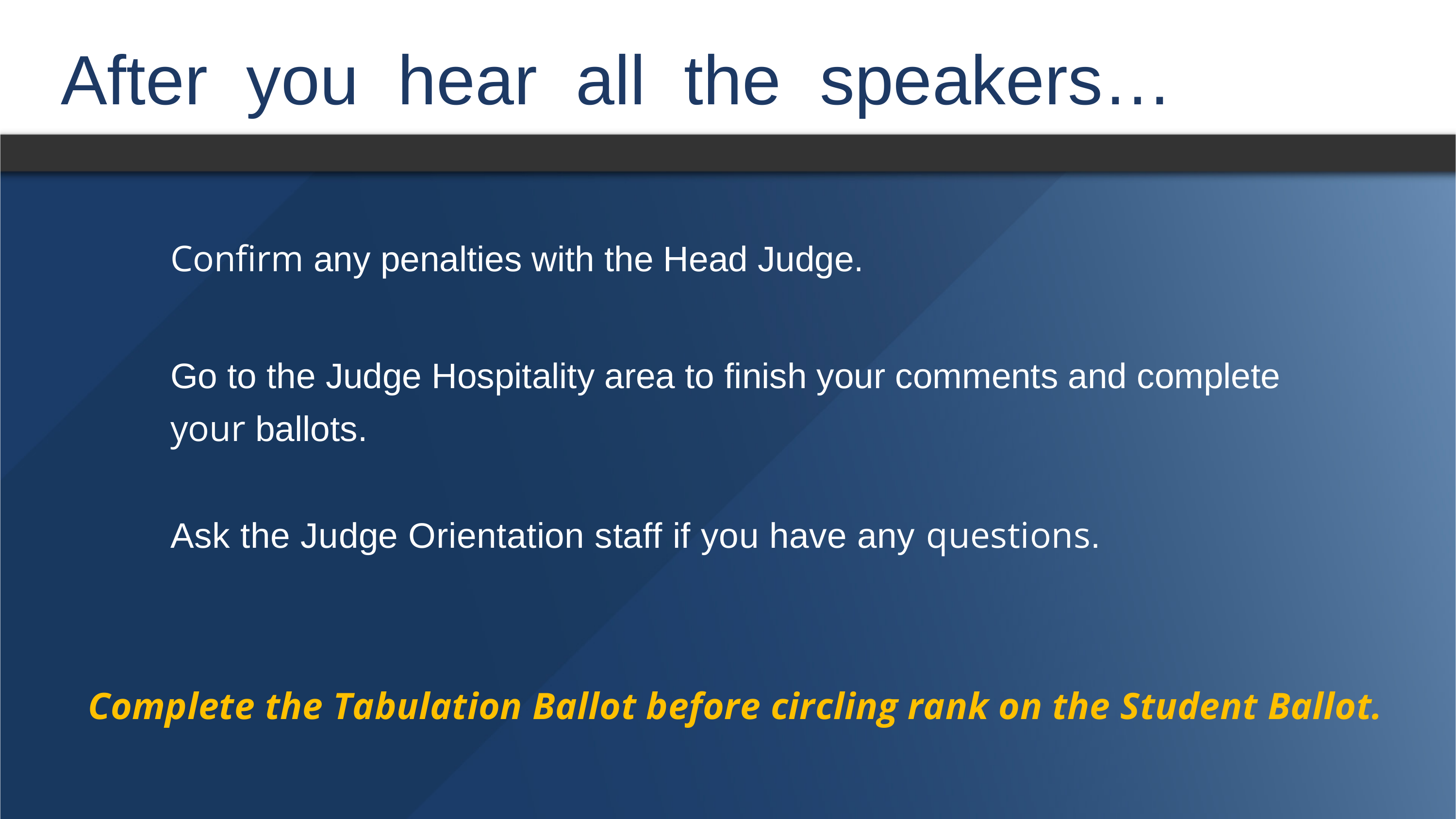

After  you  hear  all  the  speakers…

Confirm any penalties with the Head Judge.
Go to the Judge Hospitality area to finish your comments and complete your ballots.
Ask the Judge Orientation staff if you have any questions.
Complete the Tabulation Ballot before circling rank on the Student Ballot.